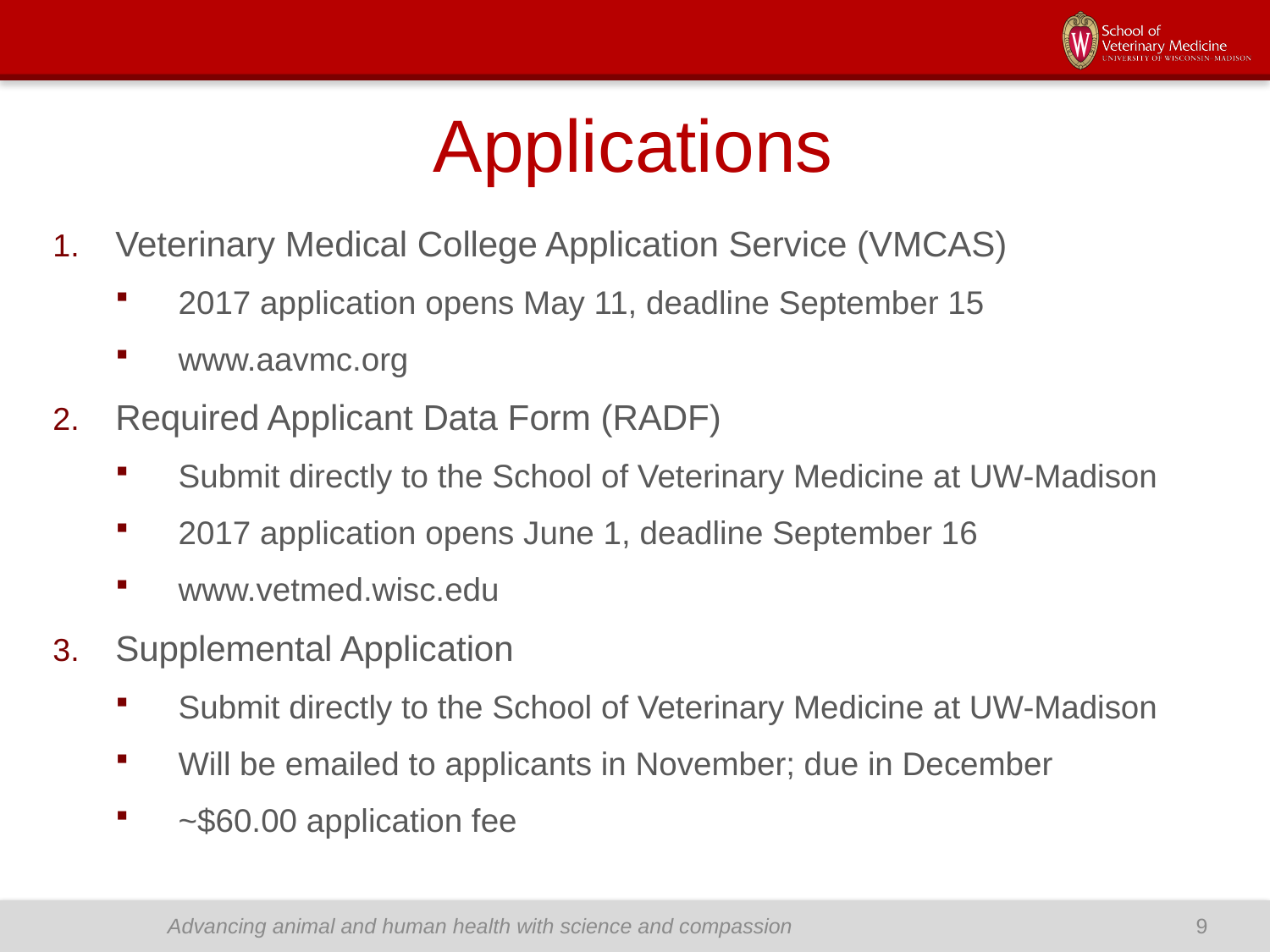

# Applications
Veterinary Medical College Application Service (VMCAS)
2017 application opens May 11, deadline September 15
www.aavmc.org
Required Applicant Data Form (RADF)
Submit directly to the School of Veterinary Medicine at UW-Madison
2017 application opens June 1, deadline September 16
www.vetmed.wisc.edu
Supplemental Application
Submit directly to the School of Veterinary Medicine at UW-Madison
Will be emailed to applicants in November; due in December
~$60.00 application fee
Advancing animal and human health with science and compassion
9